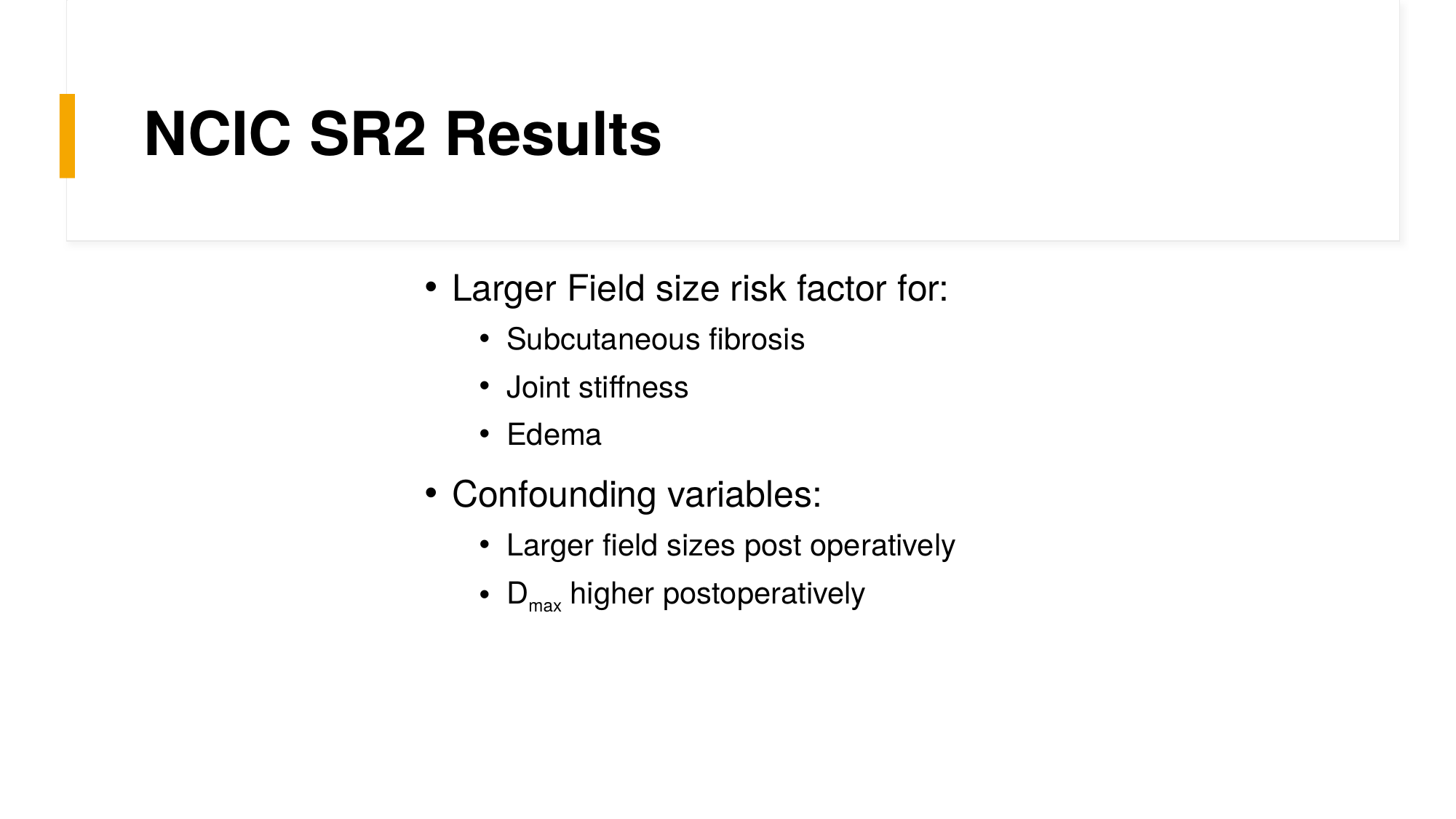

# NCIC SR2 Results
Larger Field size risk factor for:
Subcutaneous fibrosis
Joint stiffness
Edema
Confounding variables:
Larger field sizes post operatively
Dmax higher postoperatively